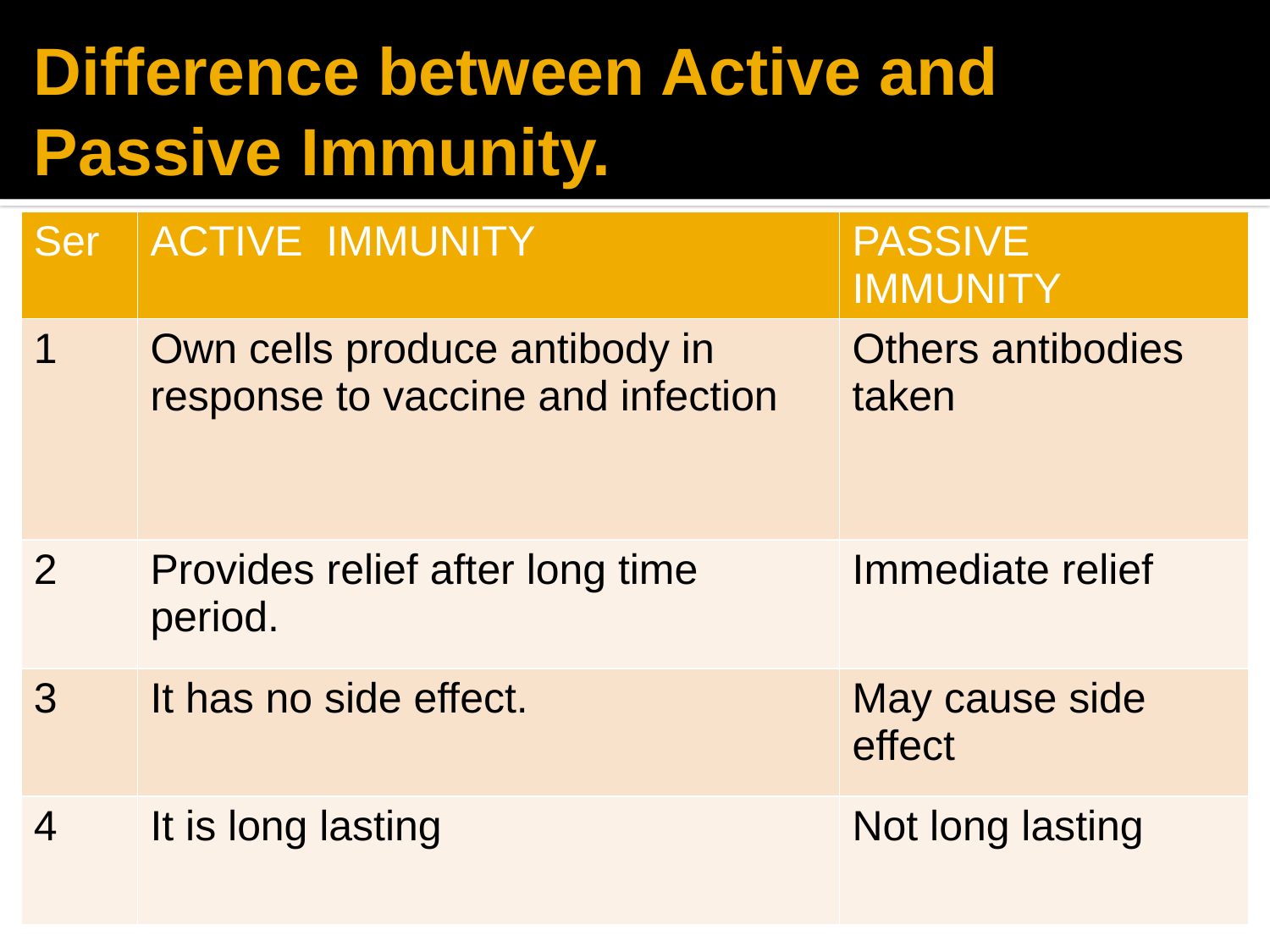

# Difference between Active and Passive Immunity.
| Ser | ACTIVE IMMUNITY | PASSIVE IMMUNITY |
| --- | --- | --- |
| 1 | Own cells produce antibody in response to vaccine and infection | Others antibodies taken |
| 2 | Provides relief after long time period. | Immediate relief |
| 3 | It has no side effect. | May cause side effect |
| 4 | It is long lasting | Not long lasting |